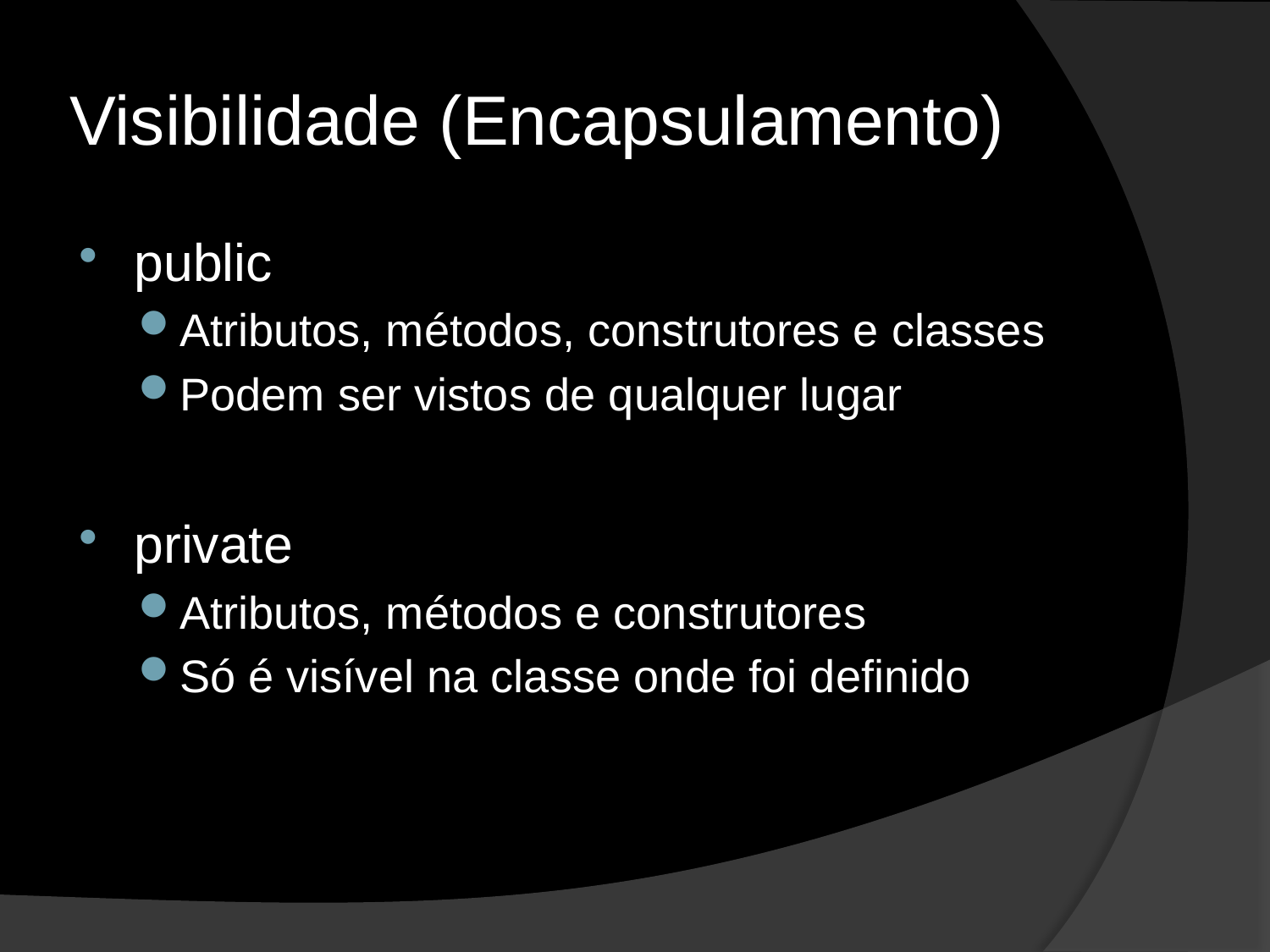

# Visibilidade (Encapsulamento)
public
Atributos, métodos, construtores e classes
Podem ser vistos de qualquer lugar

private
Atributos, métodos e construtores
Só é visível na classe onde foi definido